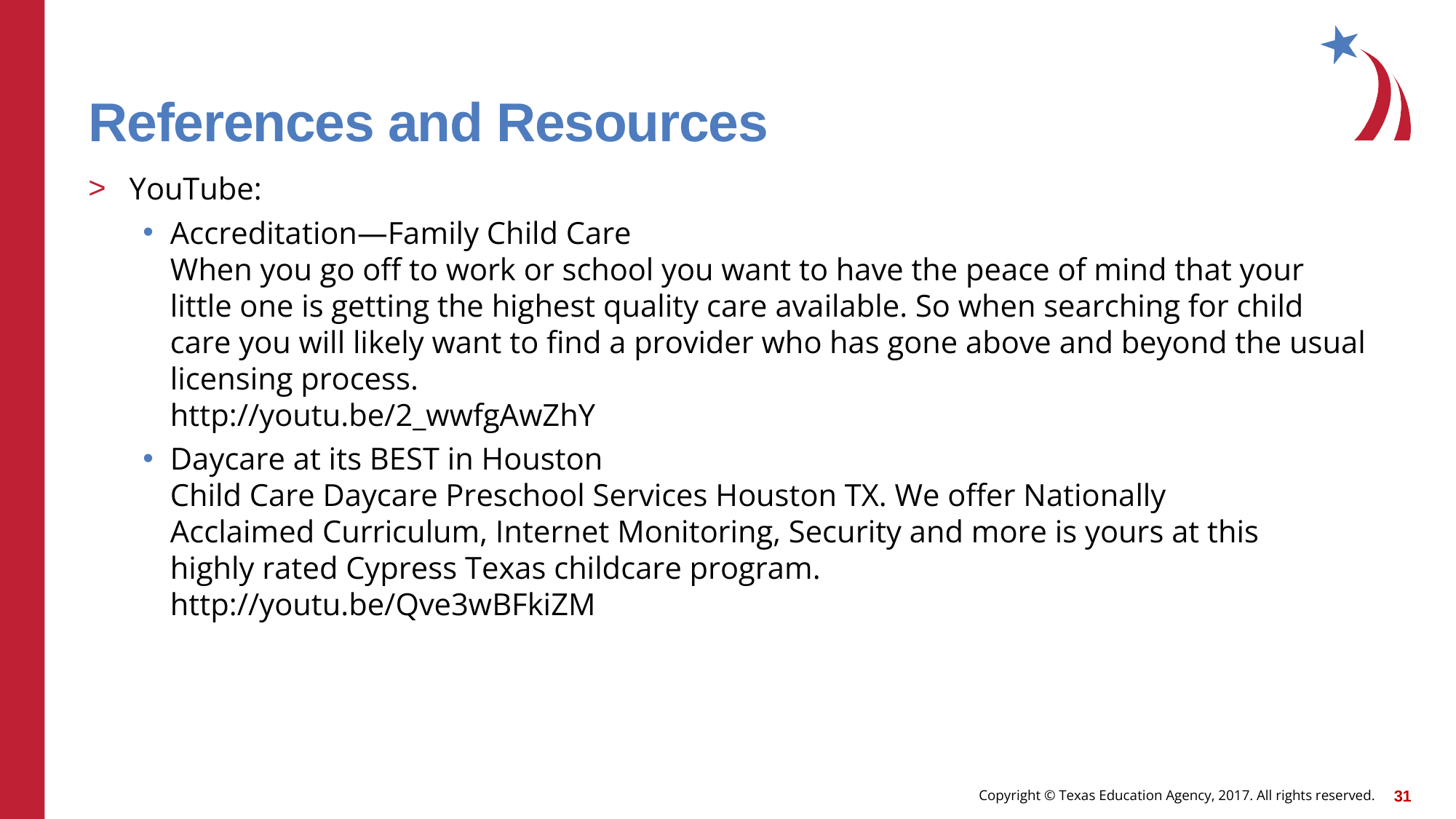

# References and Resources
YouTube:
Accreditation—Family Child Care
When you go off to work or school you want to have the peace of mind that your little one is getting the highest quality care available. So when searching for child care you will likely want to find a provider who has gone above and beyond the usual licensing process.
http://youtu.be/2_wwfgAwZhY
Daycare at its BEST in Houston
Child Care Daycare Preschool Services Houston TX. We offer Nationally
Acclaimed Curriculum, Internet Monitoring, Security and more is yours at this
highly rated Cypress Texas childcare program.
http://youtu.be/Qve3wBFkiZM